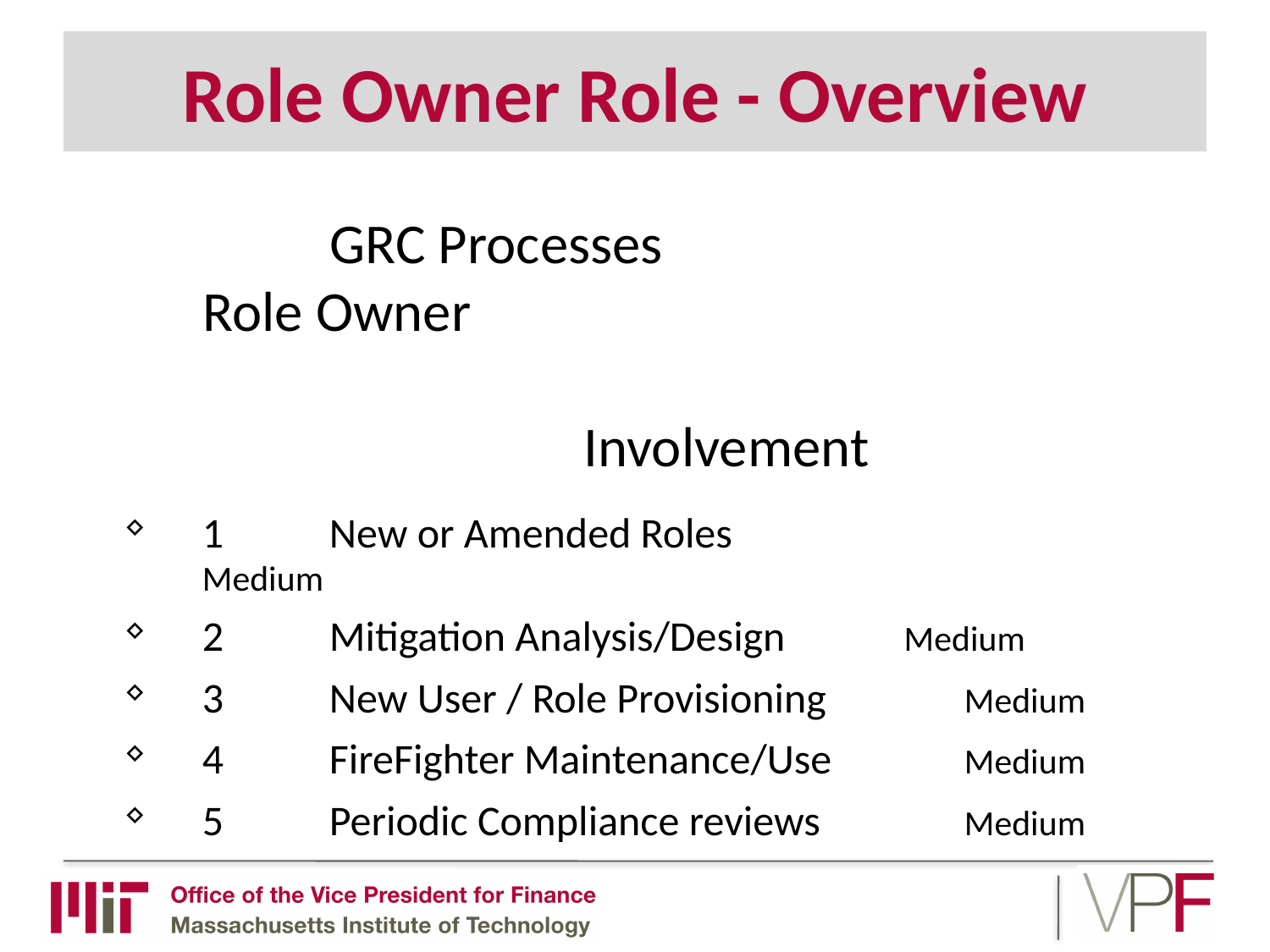

# Role Owner Role - Overview
		GRC Processes 					Role Owner
												Involvement

1	New or Amended Roles		 	Medium
2	Mitigation Analysis/Design	       Medium
3	New User / Role Provisioning	 	Medium
4	FireFighter Maintenance/Use	 	Medium
5	Periodic Compliance reviews	 	Medium